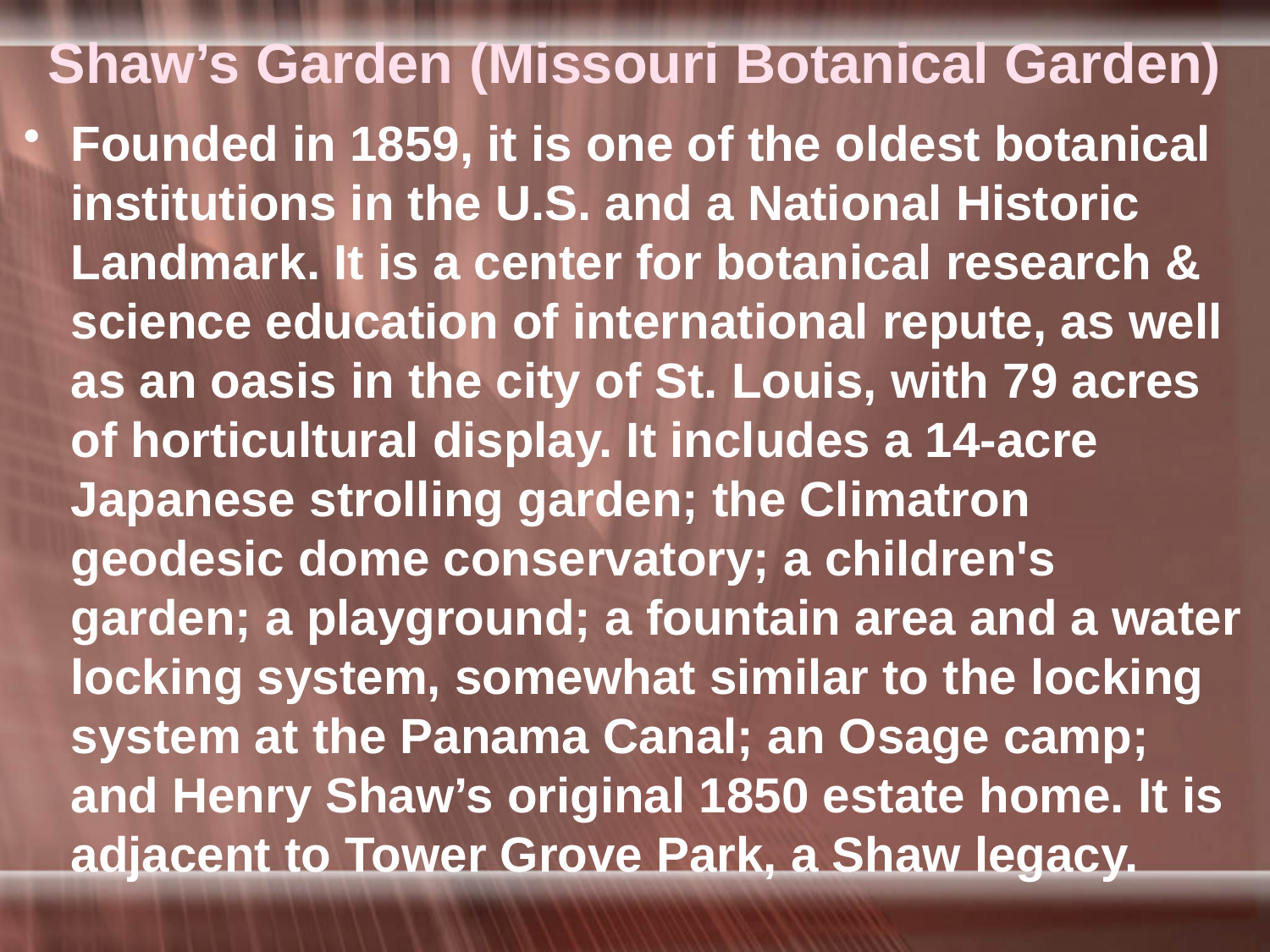

# Shaw’s Garden (Missouri Botanical Garden)
Founded in 1859, it is one of the oldest botanical institutions in the U.S. and a National Historic Landmark. It is a center for botanical research & science education of international repute, as well as an oasis in the city of St. Louis, with 79 acres of horticultural display. It includes a 14-acre Japanese strolling garden; the Climatron geodesic dome conservatory; a children's garden; a playground; a fountain area and a water locking system, somewhat similar to the locking system at the Panama Canal; an Osage camp; and Henry Shaw’s original 1850 estate home. It is adjacent to Tower Grove Park, a Shaw legacy.